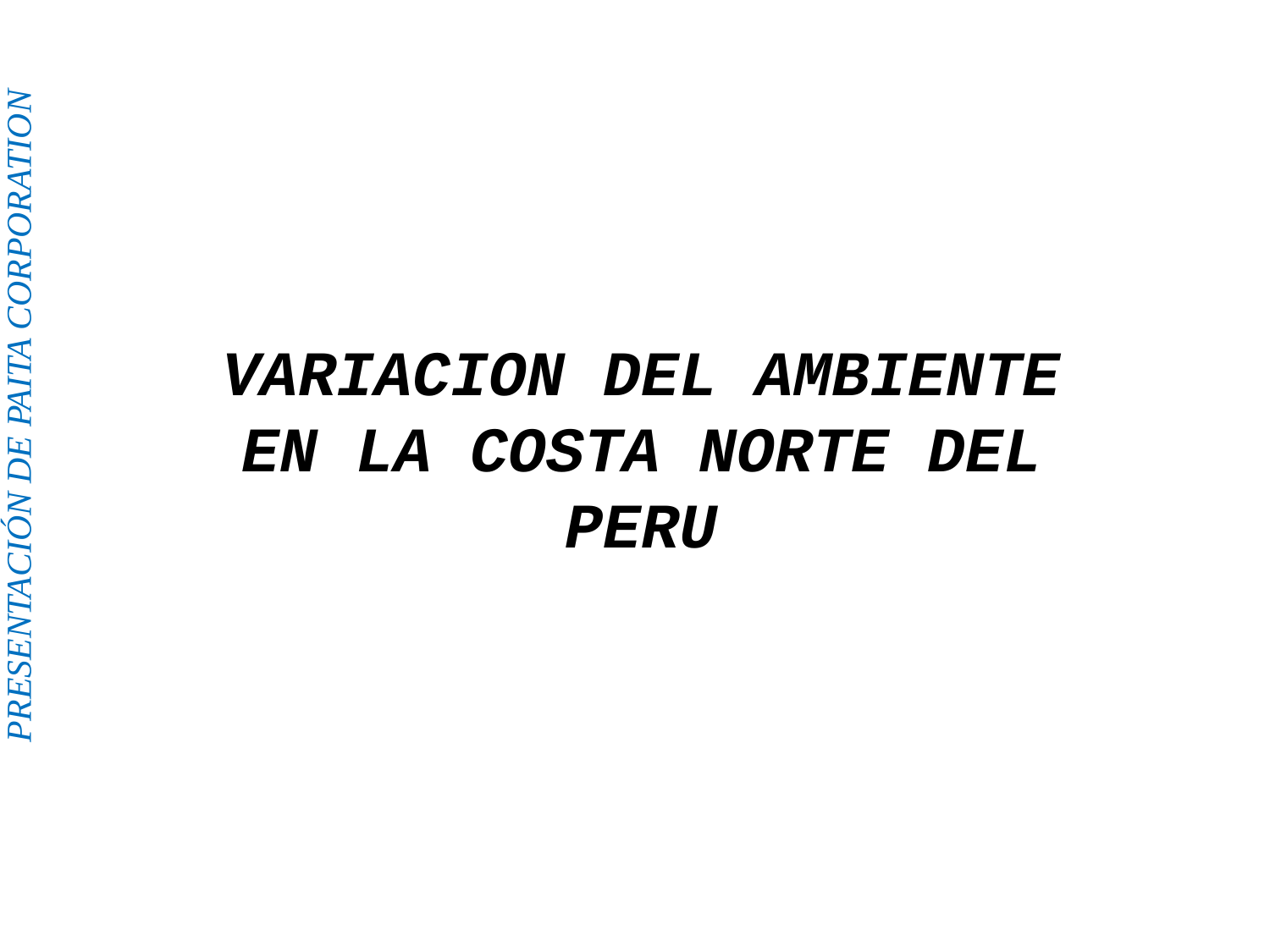

PRESENTACIÓN DE PAITA CORPORATION
VARIACION DEL AMBIENTE
EN LA COSTA NORTE DEL
PERU